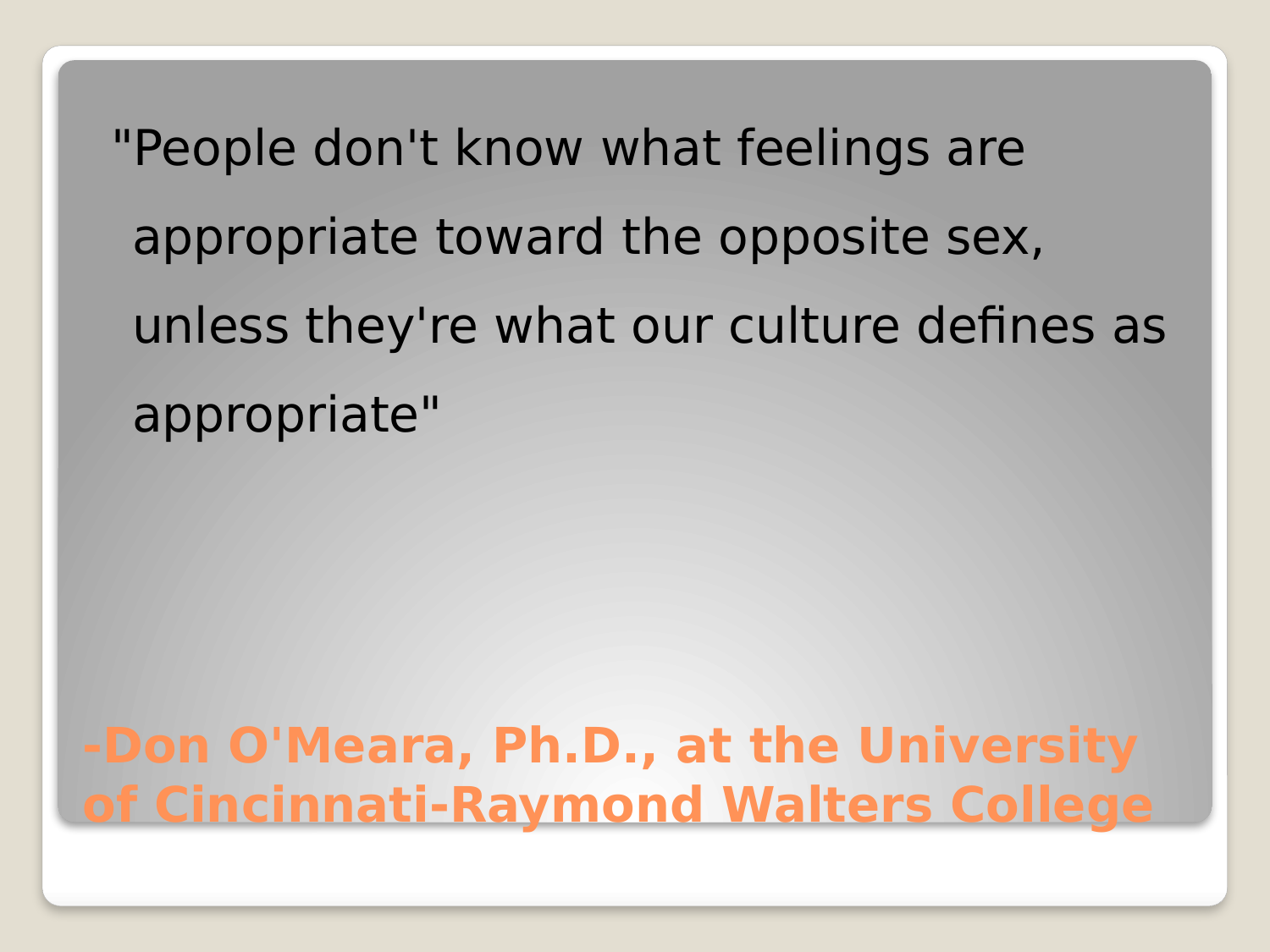

"People don't know what feelings are appropriate toward the opposite sex, unless they're what our culture defines as appropriate"
# -Don O'Meara, Ph.D., at the University of Cincinnati-Raymond Walters College